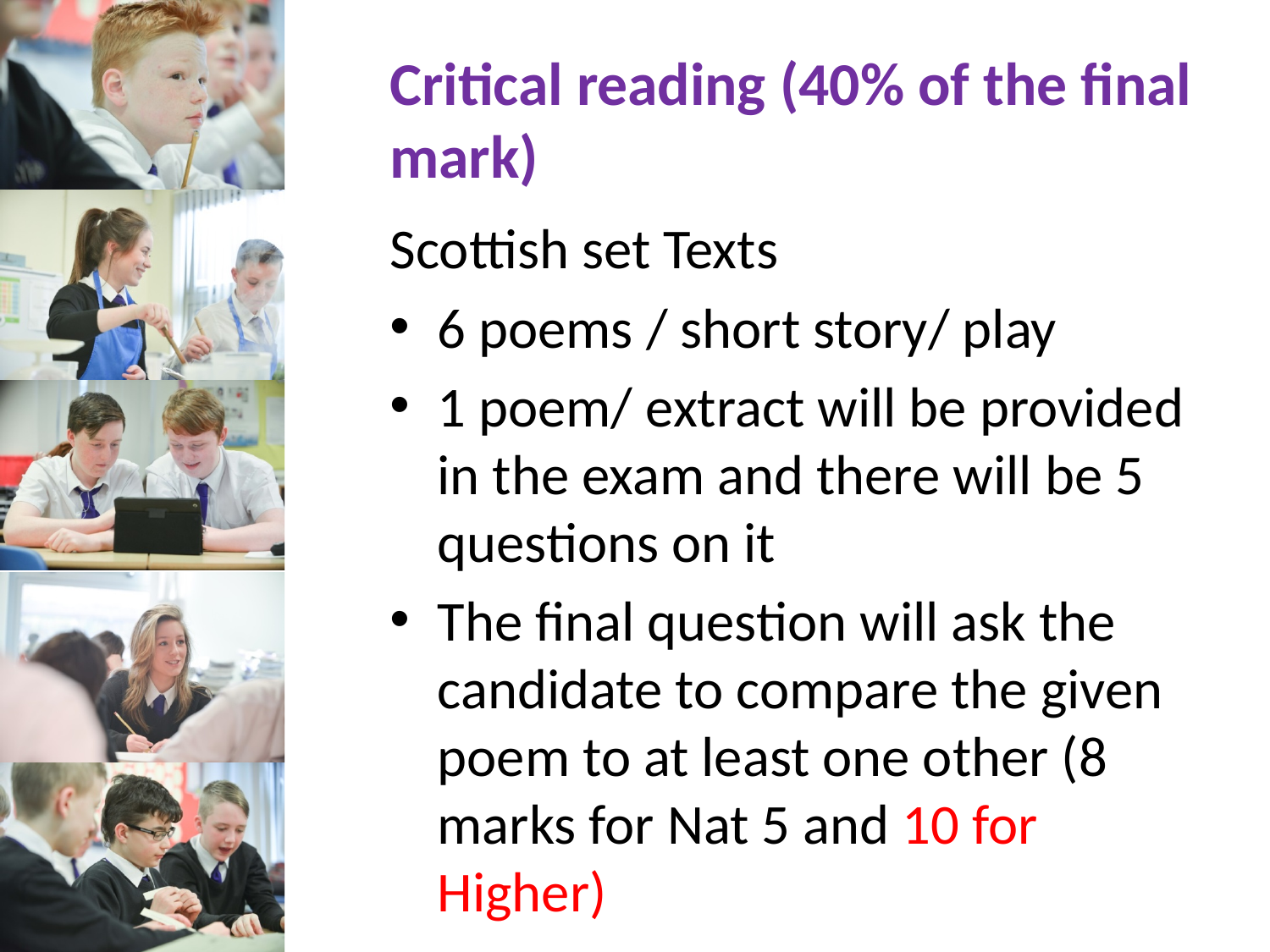

# Critical reading (40% of the final mark)
Scottish set Texts
6 poems / short story/ play
1 poem/ extract will be provided in the exam and there will be 5 questions on it
The final question will ask the candidate to compare the given poem to at least one other (8 marks for Nat 5 and 10 for Higher)